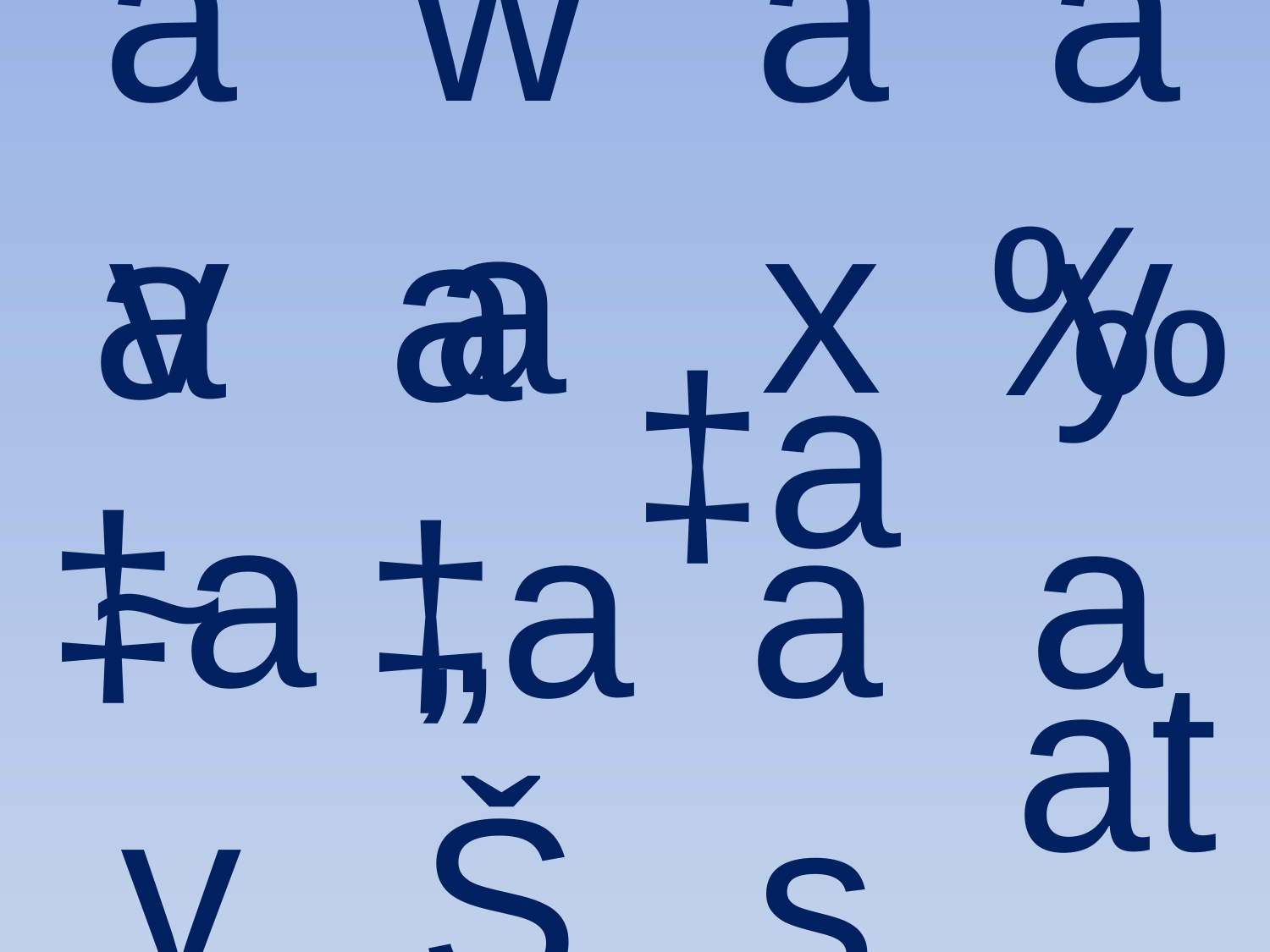

av
wa
ax
ay
‰a
‡a
a~
a„
‡av
‡aŠ
as
at